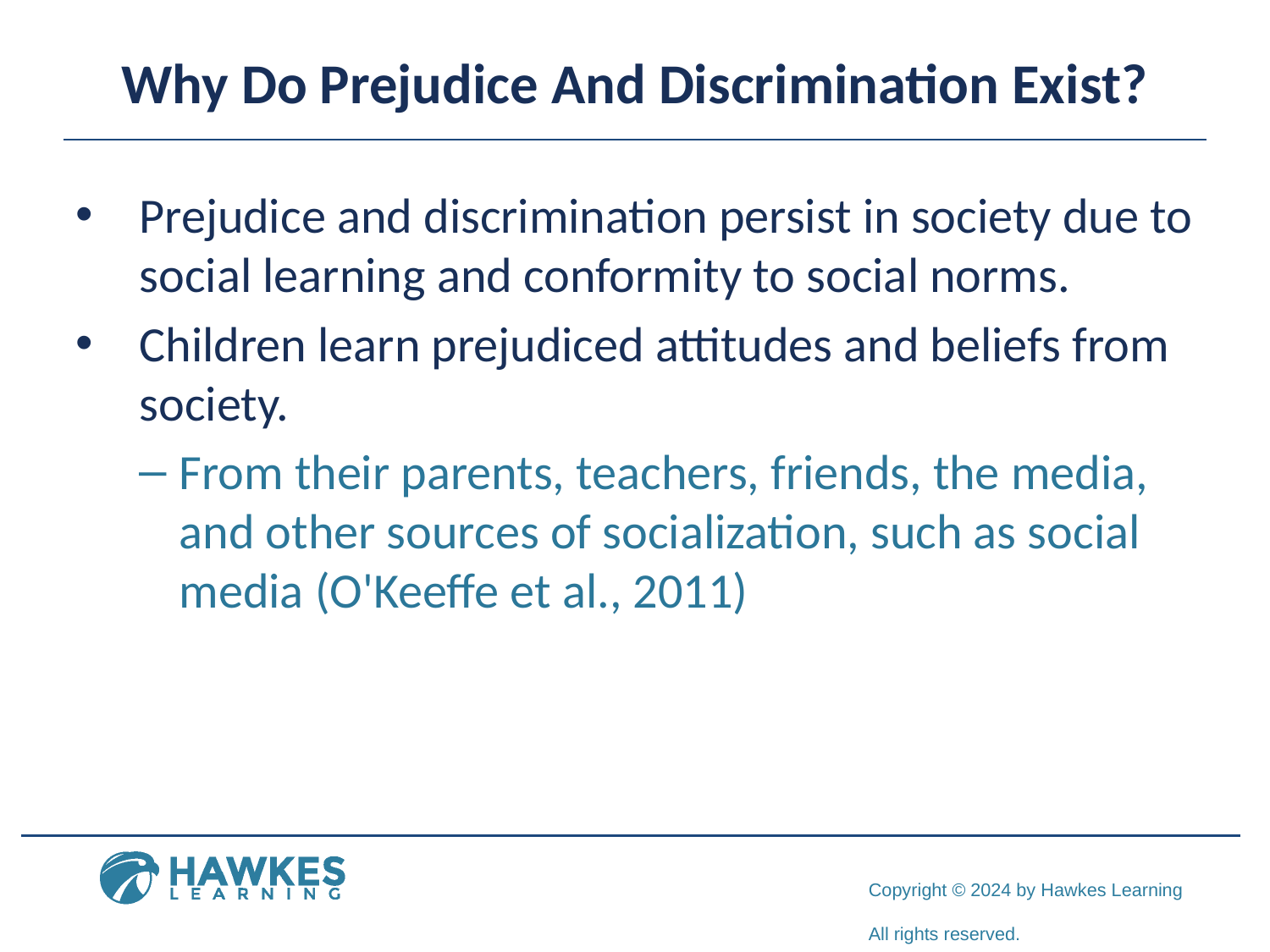

# Why Do Prejudice And Discrimination Exist?
Prejudice and discrimination persist in society due to social learning and conformity to social norms.
Children learn prejudiced attitudes and beliefs from society.
From their parents, teachers, friends, the media, and other sources of socialization, such as social media (O'Keeffe et al., 2011)